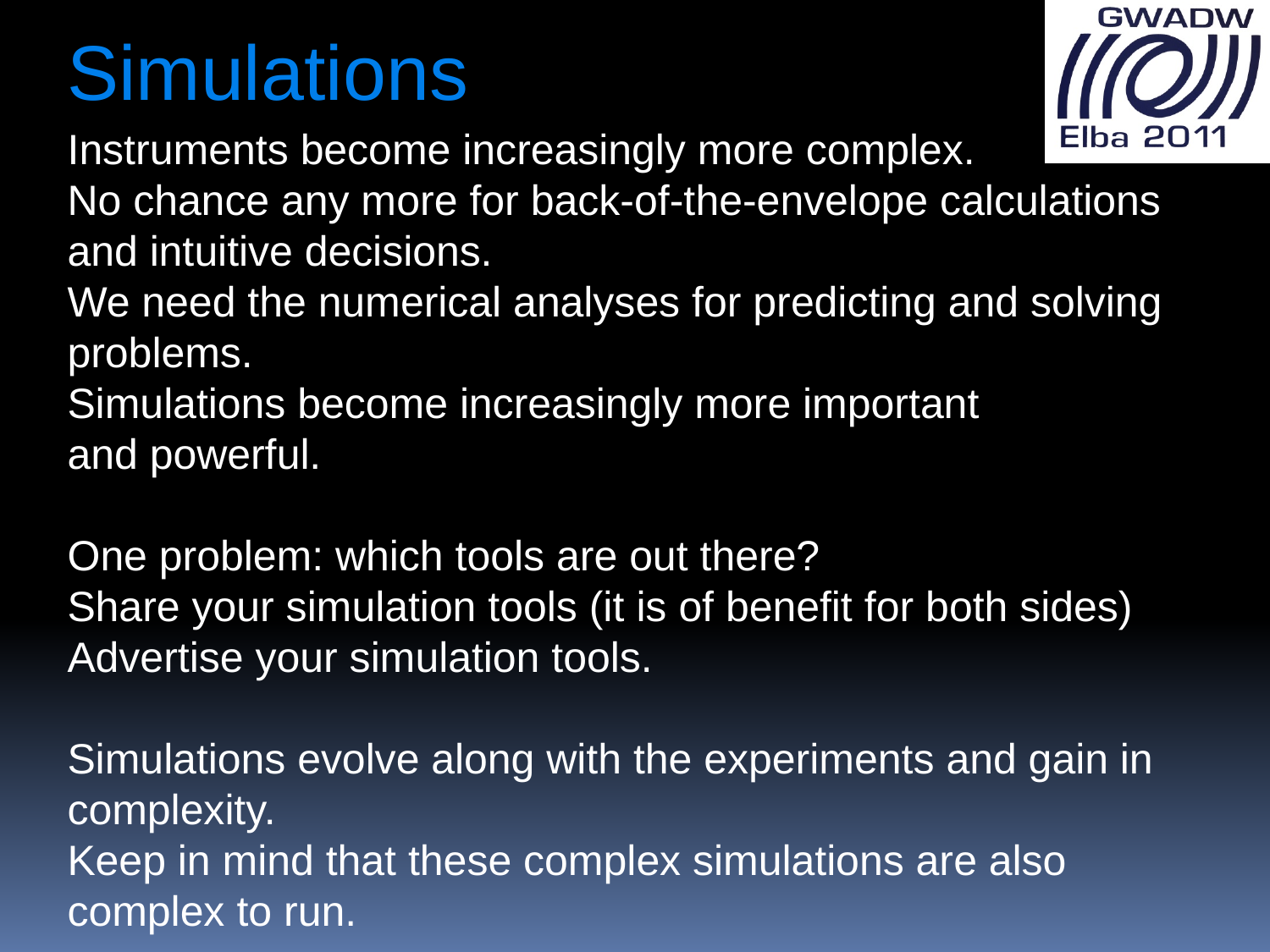

Simulations
Instruments become increasingly more complex.
No chance any more for back-of-the-envelope calculations and intuitive decisions.
We need the numerical analyses for predicting and solving problems.
Simulations become increasingly more important
and powerful.

One problem: which tools are out there?
Share your simulation tools (it is of benefit for both sides)
Advertise your simulation tools.

Simulations evolve along with the experiments and gain in complexity.
Keep in mind that these complex simulations are also complex to run.